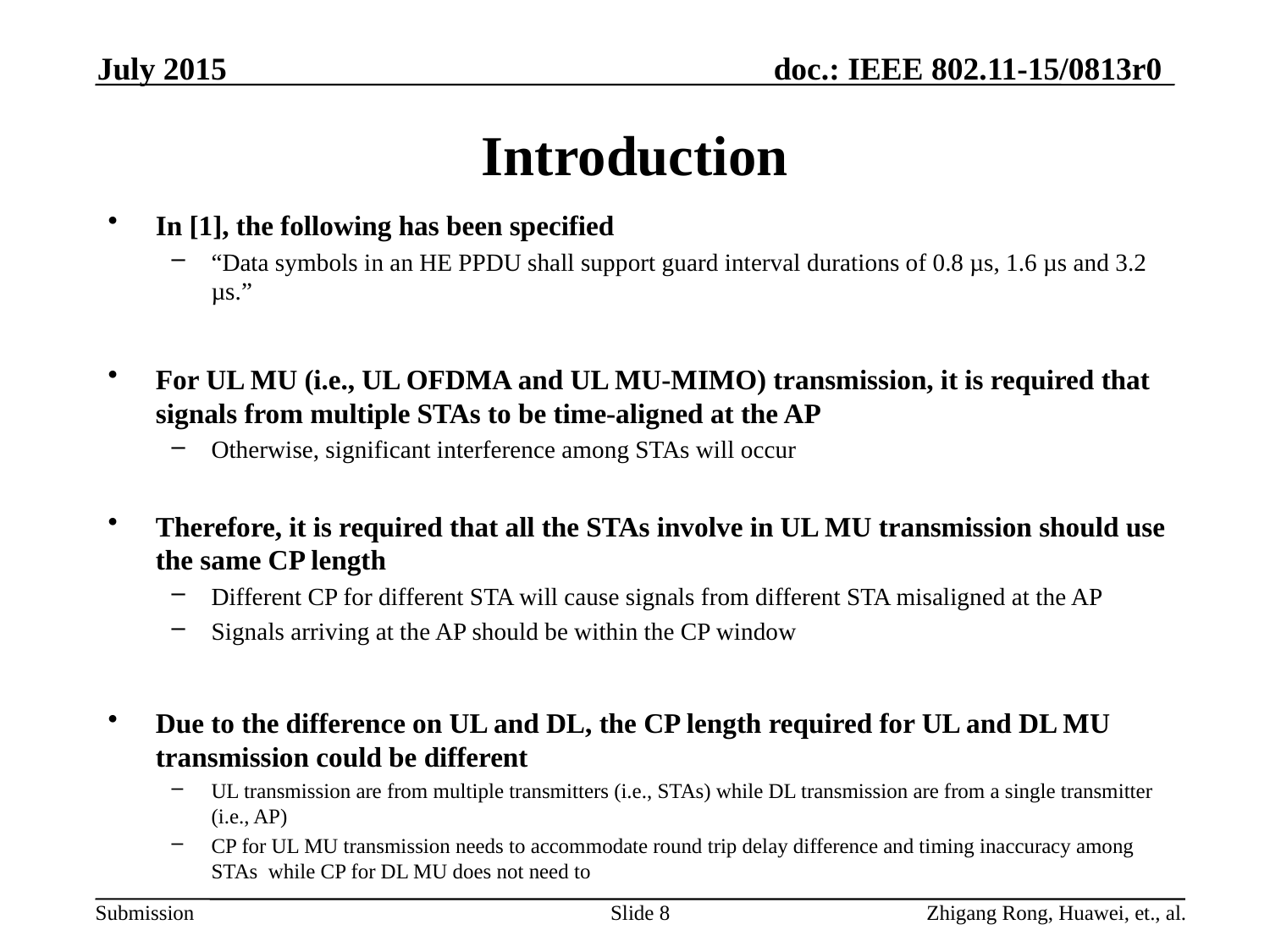

# Introduction
In [1], the following has been specified
“Data symbols in an HE PPDU shall support guard interval durations of 0.8 µs, 1.6 µs and 3.2 µs.”

For UL MU (i.e., UL OFDMA and UL MU-MIMO) transmission, it is required that signals from multiple STAs to be time-aligned at the AP
Otherwise, significant interference among STAs will occur

Therefore, it is required that all the STAs involve in UL MU transmission should use the same CP length
Different CP for different STA will cause signals from different STA misaligned at the AP
Signals arriving at the AP should be within the CP window

Due to the difference on UL and DL, the CP length required for UL and DL MU transmission could be different
UL transmission are from multiple transmitters (i.e., STAs) while DL transmission are from a single transmitter (i.e., AP)
CP for UL MU transmission needs to accommodate round trip delay difference and timing inaccuracy among STAs  while CP for DL MU does not need to

Slide 8
Zhigang Rong, Huawei, et., al.